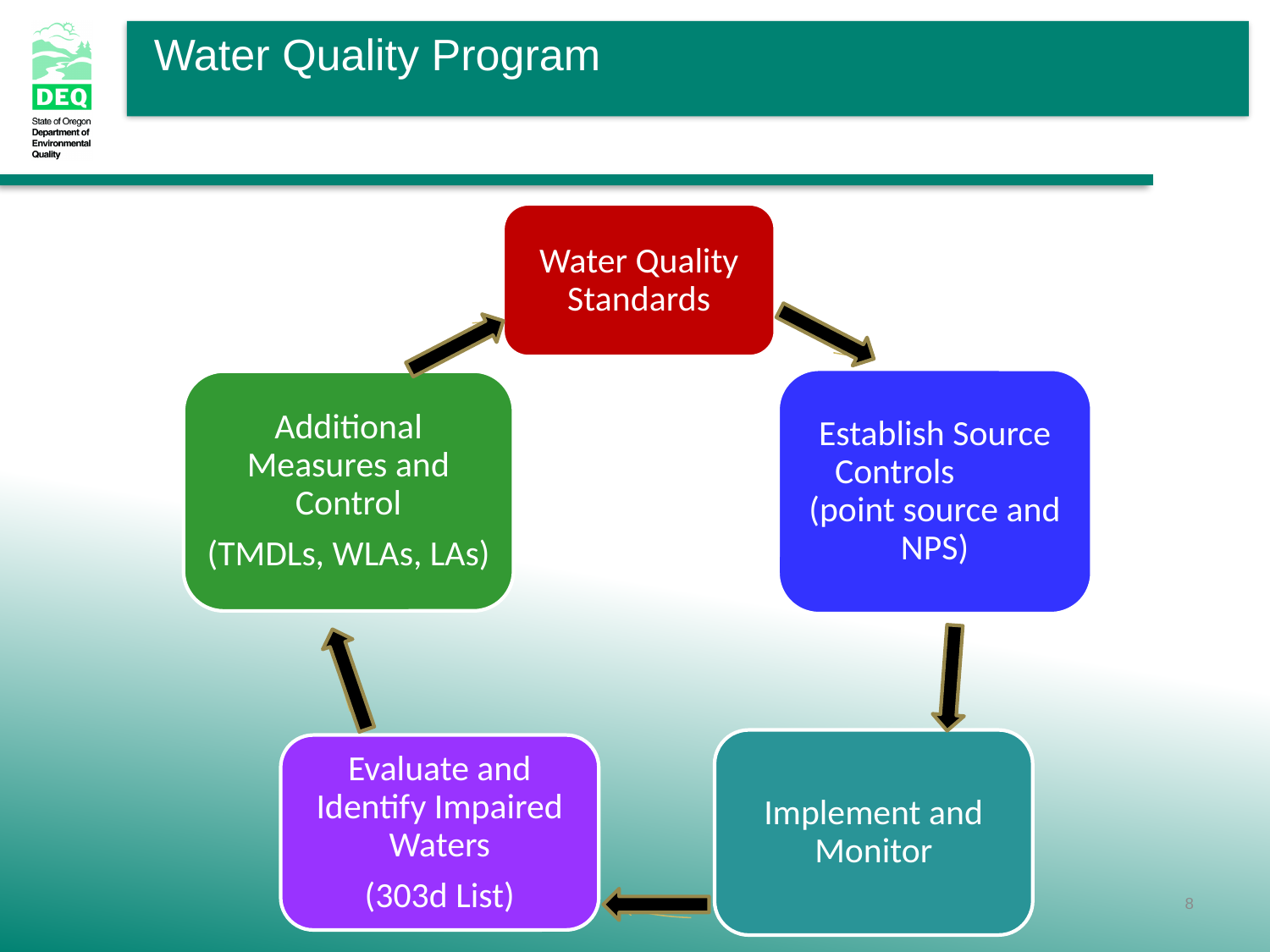

Water Quality Standards
Establish Source Controls           (point source and NPS)
Implement and Monitor
Evaluate and Identify Impaired Waters
(303d List)
Additional Measures and Control
(TMDLs, WLAs, LAs)
Water Quality Standards

8